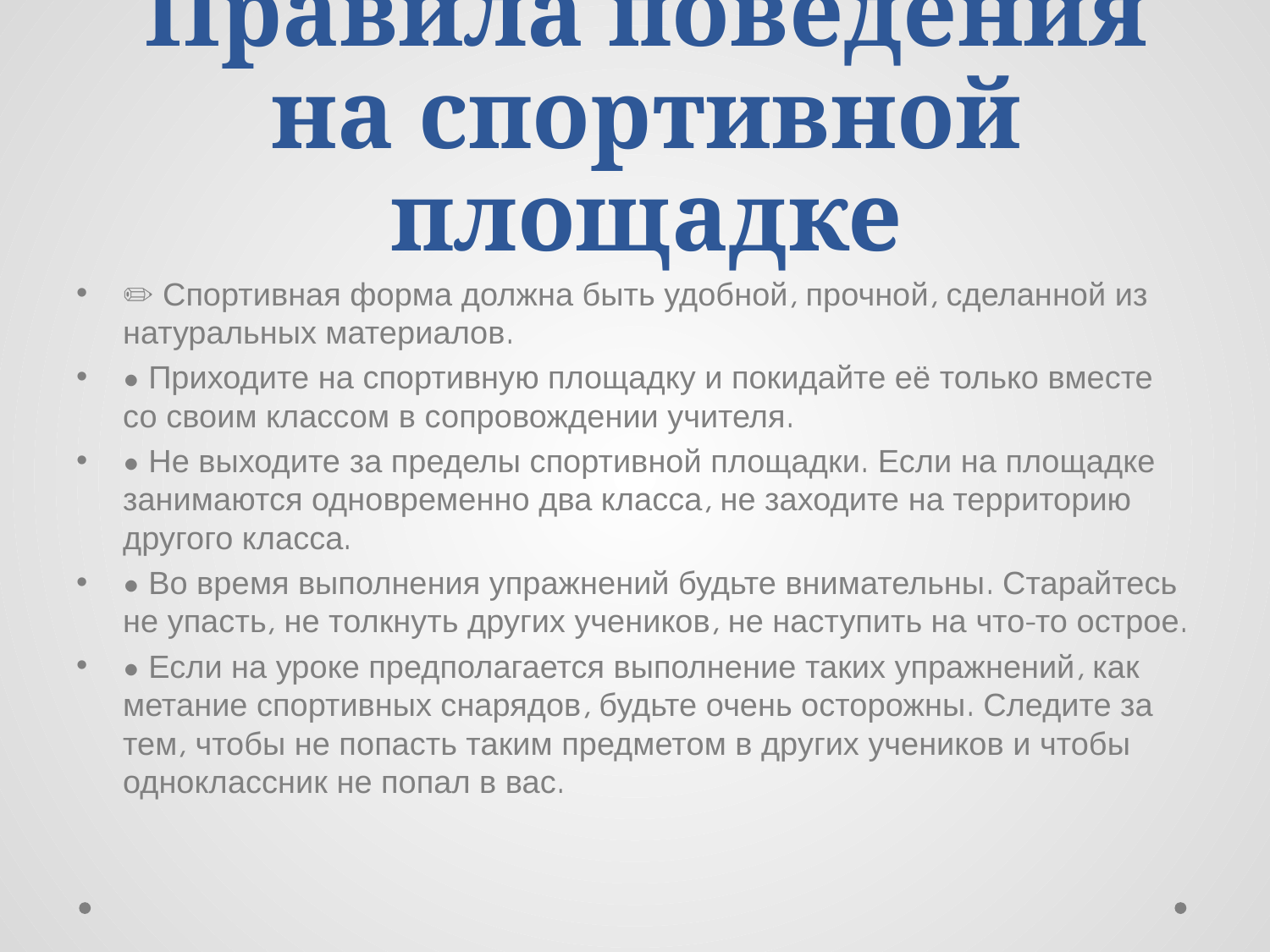

# Правила поведения на спортивной площадке

✏ Спортивная форма должна быть удобной, прочной, сделанной из натуральных материалов.
• Приходите на спортивную площадку и покидайте её только вместе со своим классом в сопровождении учителя.
• Не выходите за пределы спортивной площадки. Если на площадке занимаются одновременно два класса, не заходите на территорию другого класса.
• Во время выполнения упражнений будьте внимательны. Старайтесь не упасть, не толкнуть других учеников, не наступить на что-то острое.
• Если на уроке предполагается выполнение таких упражнений, как метание спортивных снарядов, будьте очень осторожны. Следите за тем, чтобы не попасть таким предметом в других учеников и чтобы одноклассник не попал в вас.